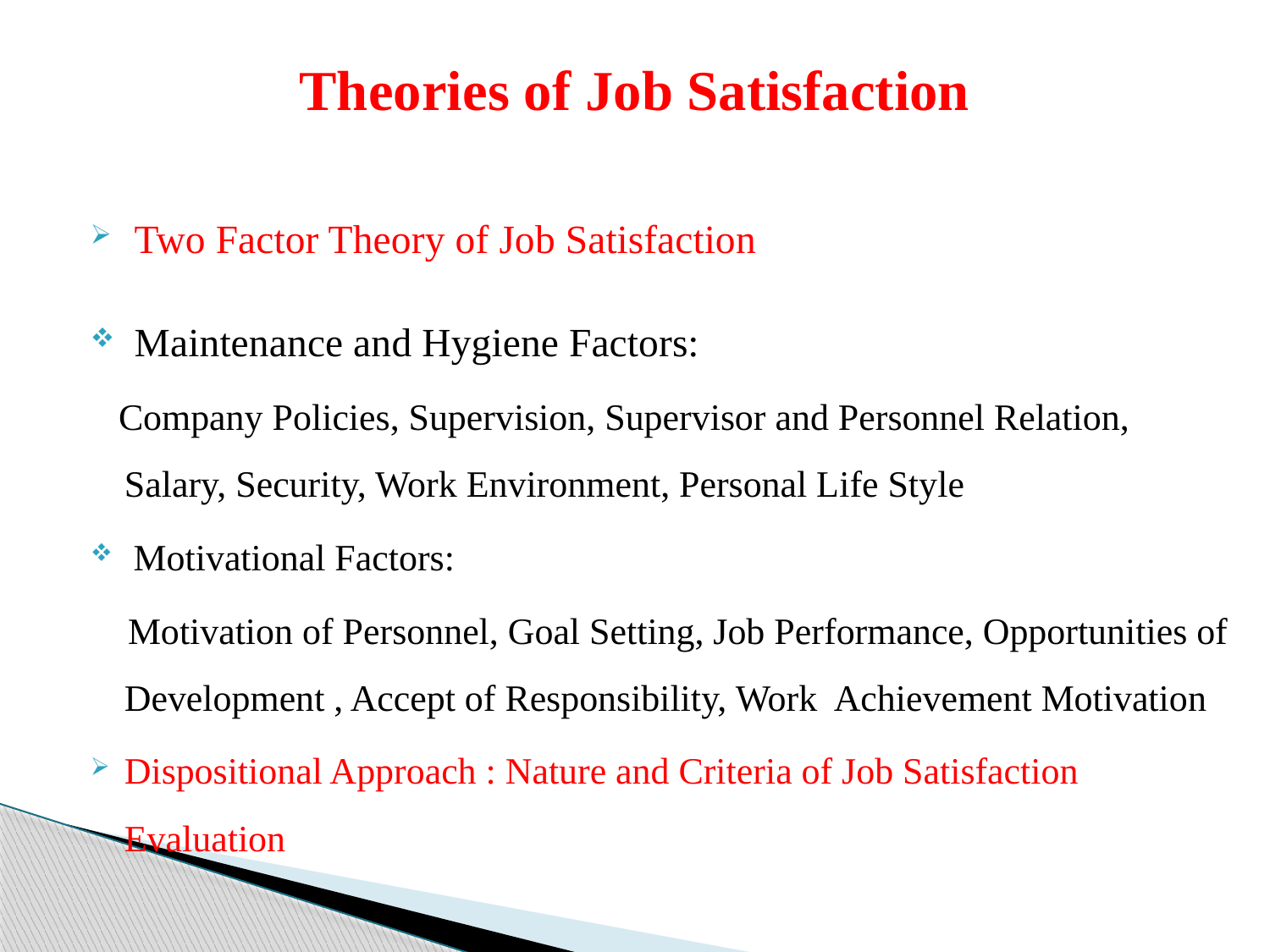

# Theories of Job Satisfaction
 Two Factor Theory of Job Satisfaction
 Maintenance and Hygiene Factors:
   Company Policies, Supervision, Supervisor and Personnel Relation, Salary, Security, Work Environment, Personal Life Style
 Motivational Factors:
    Motivation of Personnel, Goal Setting, Job Performance, Opportunities of Development , Accept of Responsibility, Work  Achievement Motivation
Dispositional Approach : Nature and Criteria of Job Satisfaction Evaluation